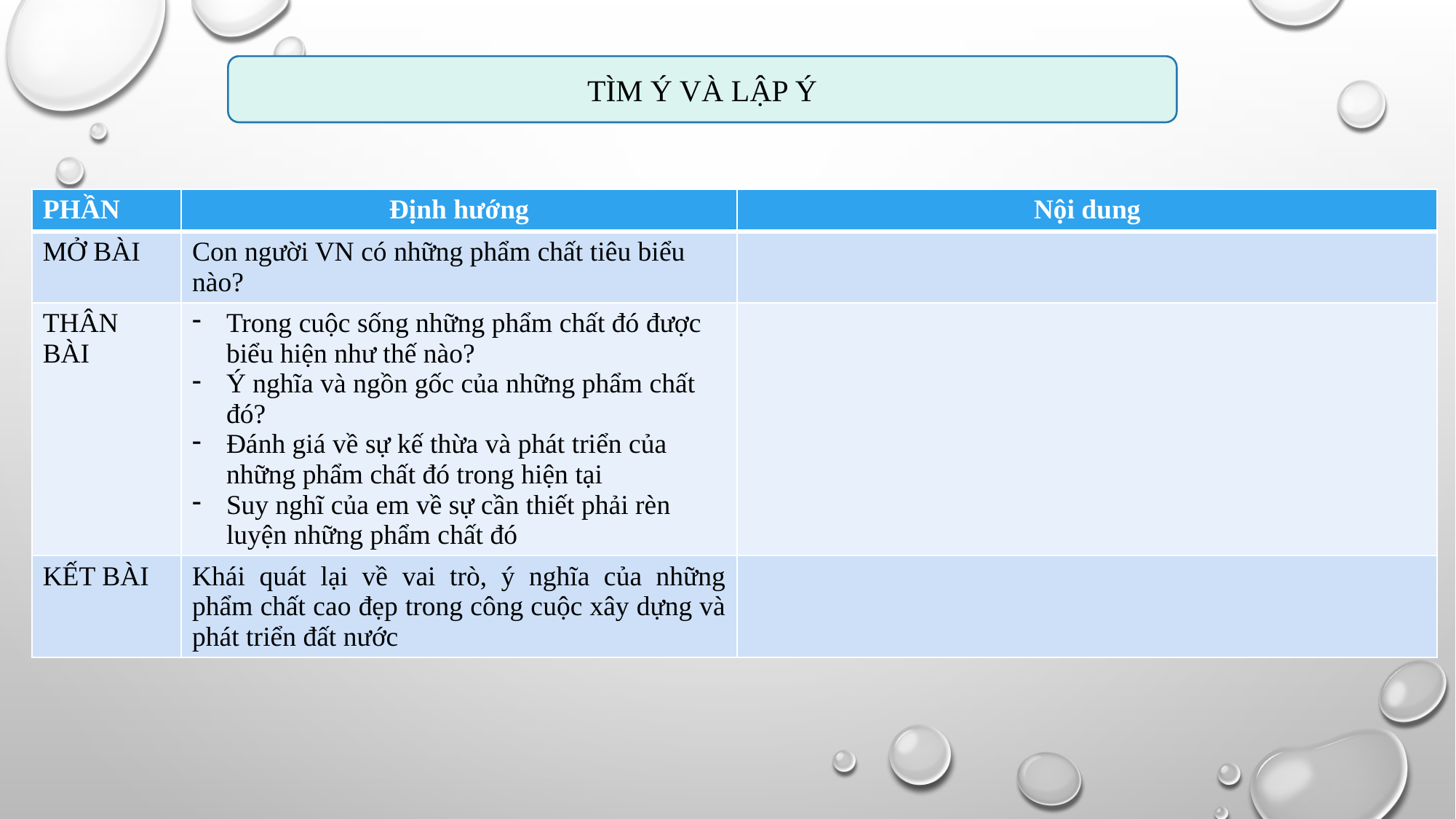

TÌM Ý VÀ LẬP Ý
| PHẦN | Định hướng | Nội dung |
| --- | --- | --- |
| MỞ BÀI | Con người VN có những phẩm chất tiêu biểu nào? |  |
| THÂN BÀI | Trong cuộc sống những phẩm chất đó được biểu hiện như thế nào? Ý nghĩa và ngồn gốc của những phẩm chất đó? Đánh giá về sự kế thừa và phát triển của những phẩm chất đó trong hiện tại Suy nghĩ của em về sự cần thiết phải rèn luyện những phẩm chất đó |  |
| KẾT BÀI | Khái quát lại về vai trò, ý nghĩa của những phẩm chất cao đẹp trong công cuộc xây dựng và phát triển đất nước |  |